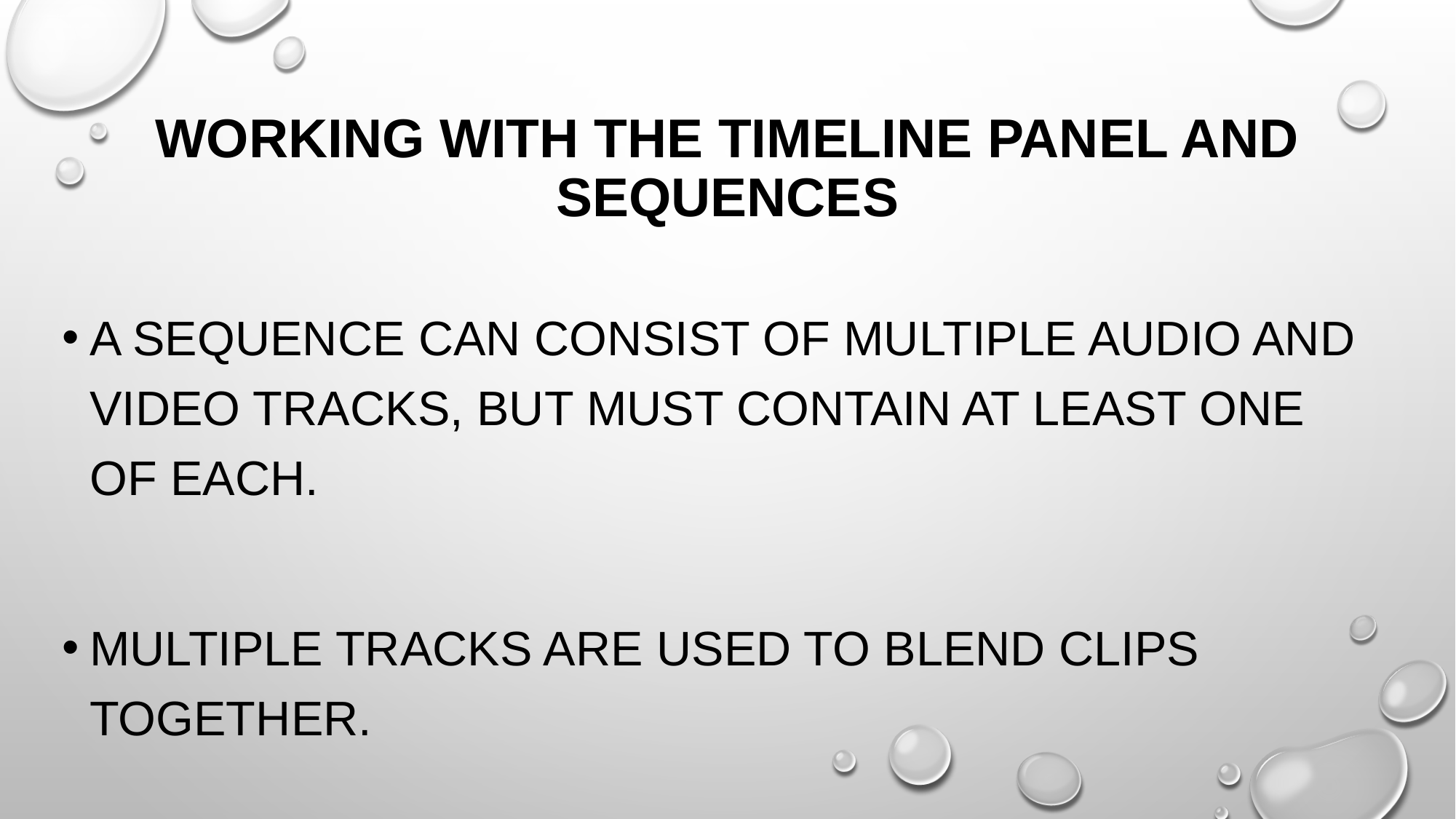

# Working with the Timeline Panel and Sequences
A sequence can consist of multiple audio and video tracks, but must contain at least one of each.

Multiple tracks are used to blend clips together.